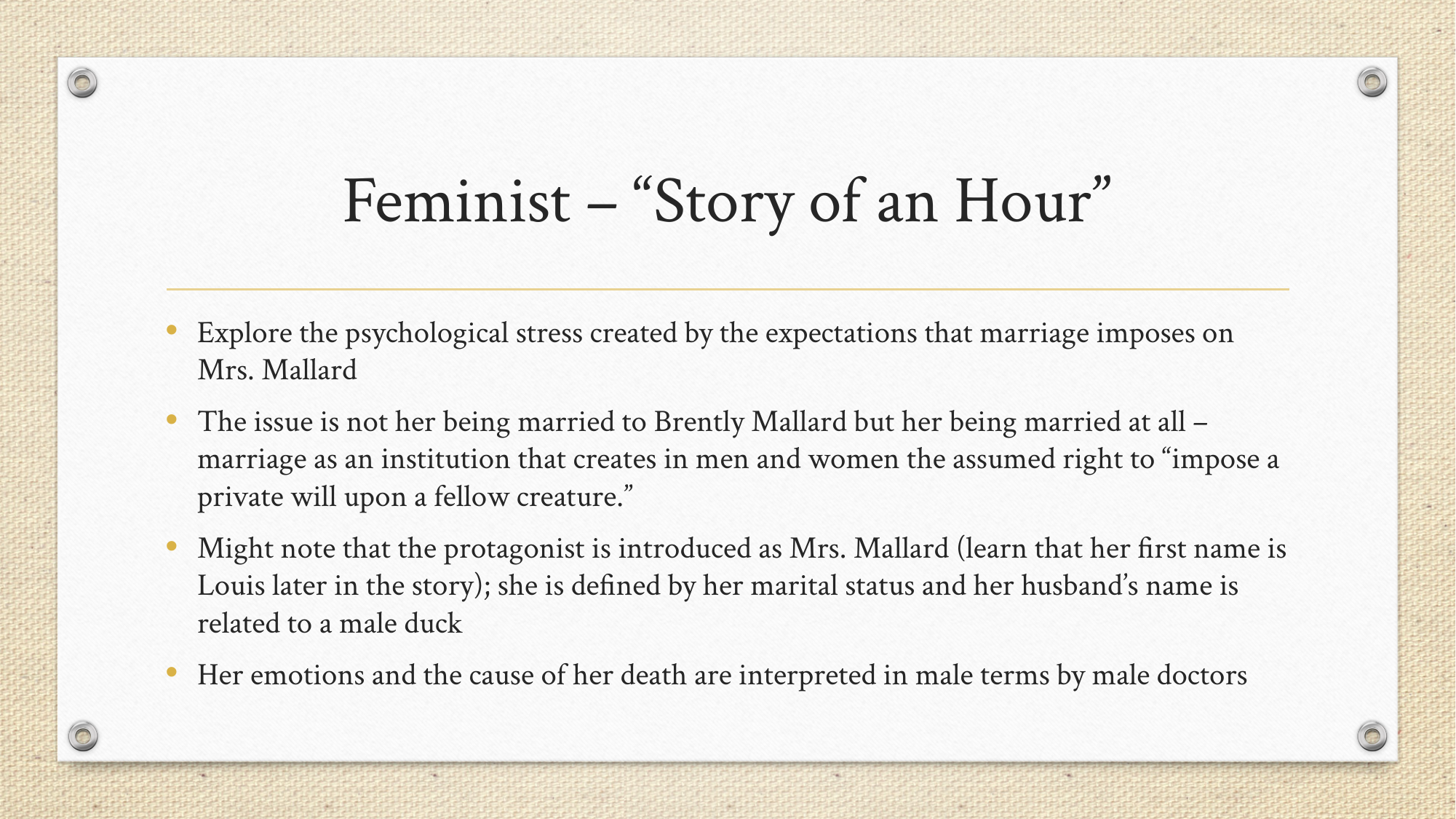

# Feminist – “Story of an Hour”
Explore the psychological stress created by the expectations that marriage imposes on Mrs. Mallard
The issue is not her being married to Brently Mallard but her being married at all – marriage as an institution that creates in men and women the assumed right to “impose a private will upon a fellow creature.”
Might note that the protagonist is introduced as Mrs. Mallard (learn that her first name is Louis later in the story); she is defined by her marital status and her husband’s name is related to a male duck
Her emotions and the cause of her death are interpreted in male terms by male doctors